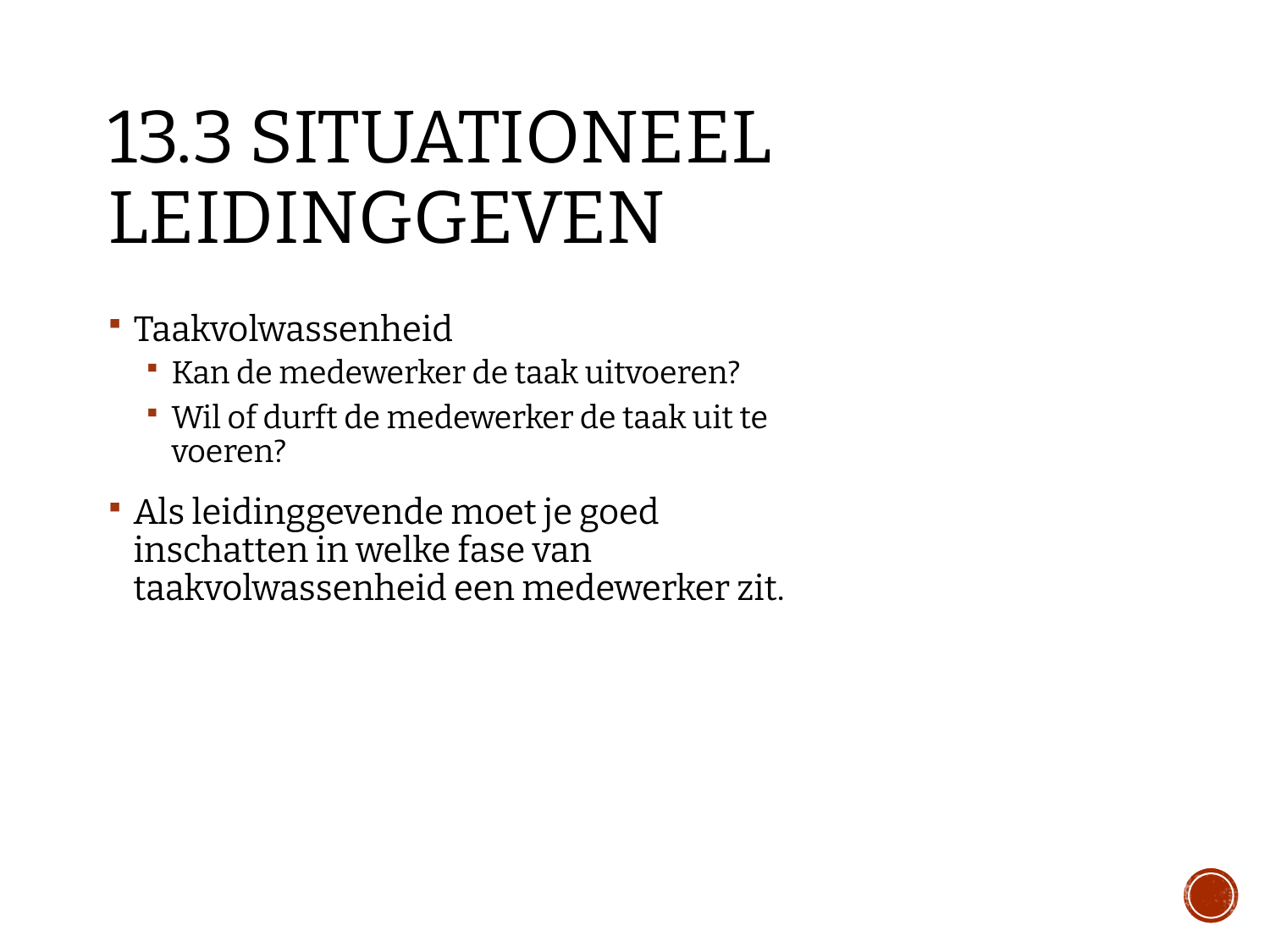

# 13.3 Situationeel leidinggeven
Taakvolwassenheid
Kan de medewerker de taak uitvoeren?
Wil of durft de medewerker de taak uit te voeren?
Als leidinggevende moet je goed inschatten in welke fase van taakvolwassenheid een medewerker zit.